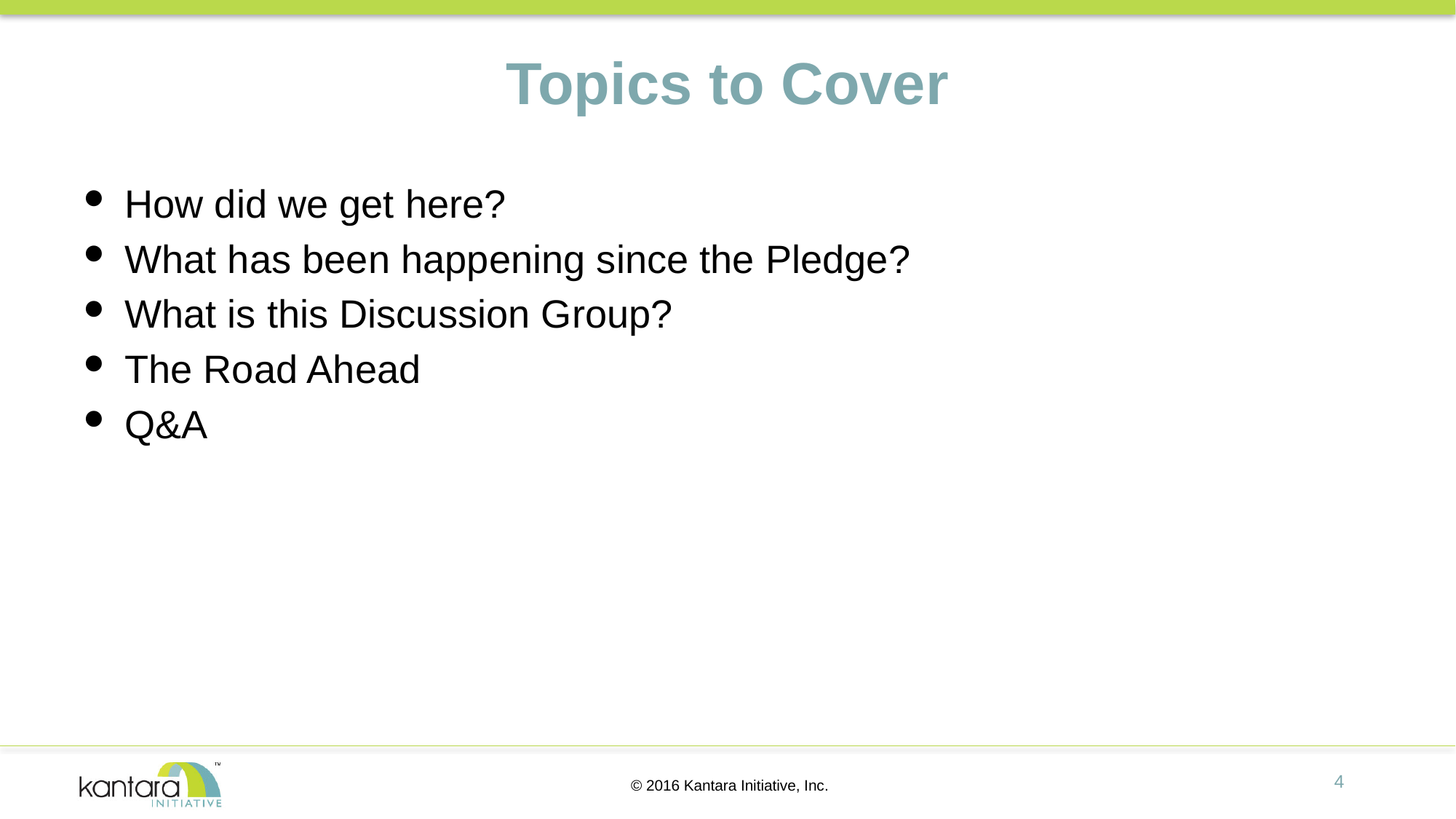

# Topics to Cover
How did we get here?
What has been happening since the Pledge?
What is this Discussion Group?
The Road Ahead
Q&A
4